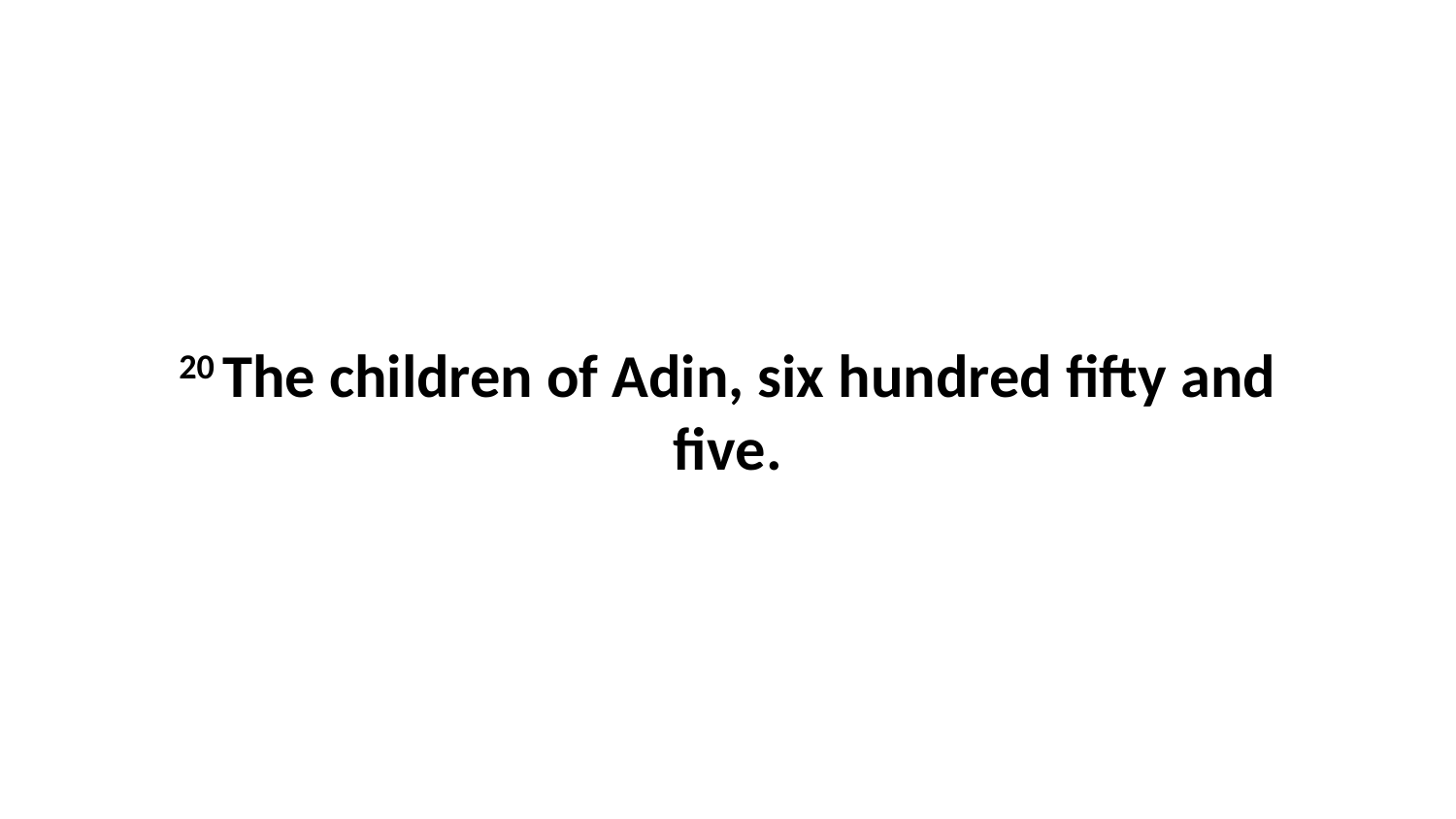

20 The children of Adin, six hundred fifty and five.